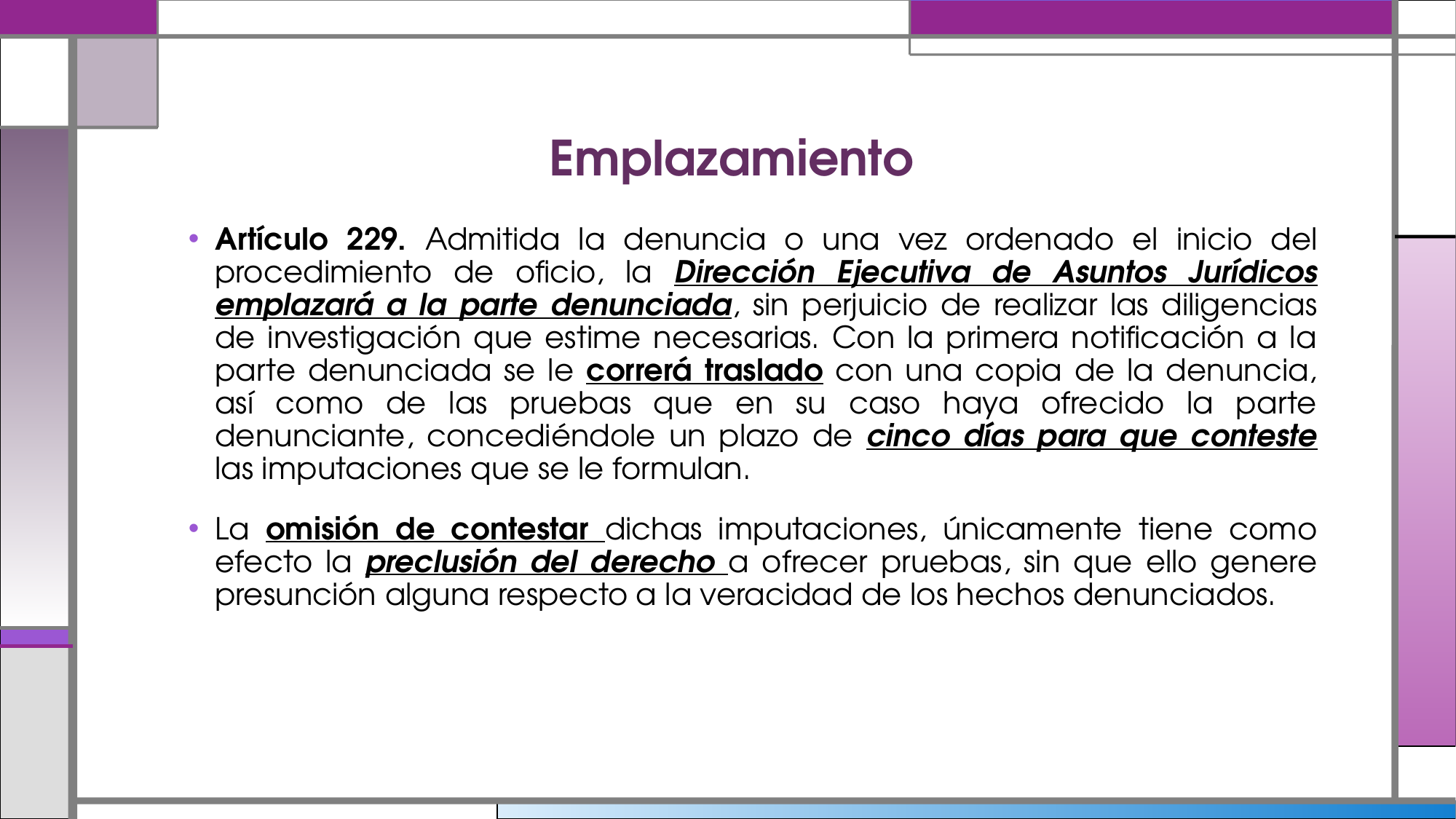

# Emplazamiento
Artículo 229. Admitida la denuncia o una vez ordenado el inicio del procedimiento de oficio, la Dirección Ejecutiva de Asuntos Jurídicos emplazará a la parte denunciada, sin perjuicio de realizar las diligencias de investigación que estime necesarias. Con la primera notificación a la parte denunciada se le correrá traslado con una copia de la denuncia, así como de las pruebas que en su caso haya ofrecido la parte denunciante, concediéndole un plazo de cinco días para que conteste las imputaciones que se le formulan.
La omisión de contestar dichas imputaciones, únicamente tiene como efecto la preclusión del derecho a ofrecer pruebas, sin que ello genere presunción alguna respecto a la veracidad de los hechos denunciados.